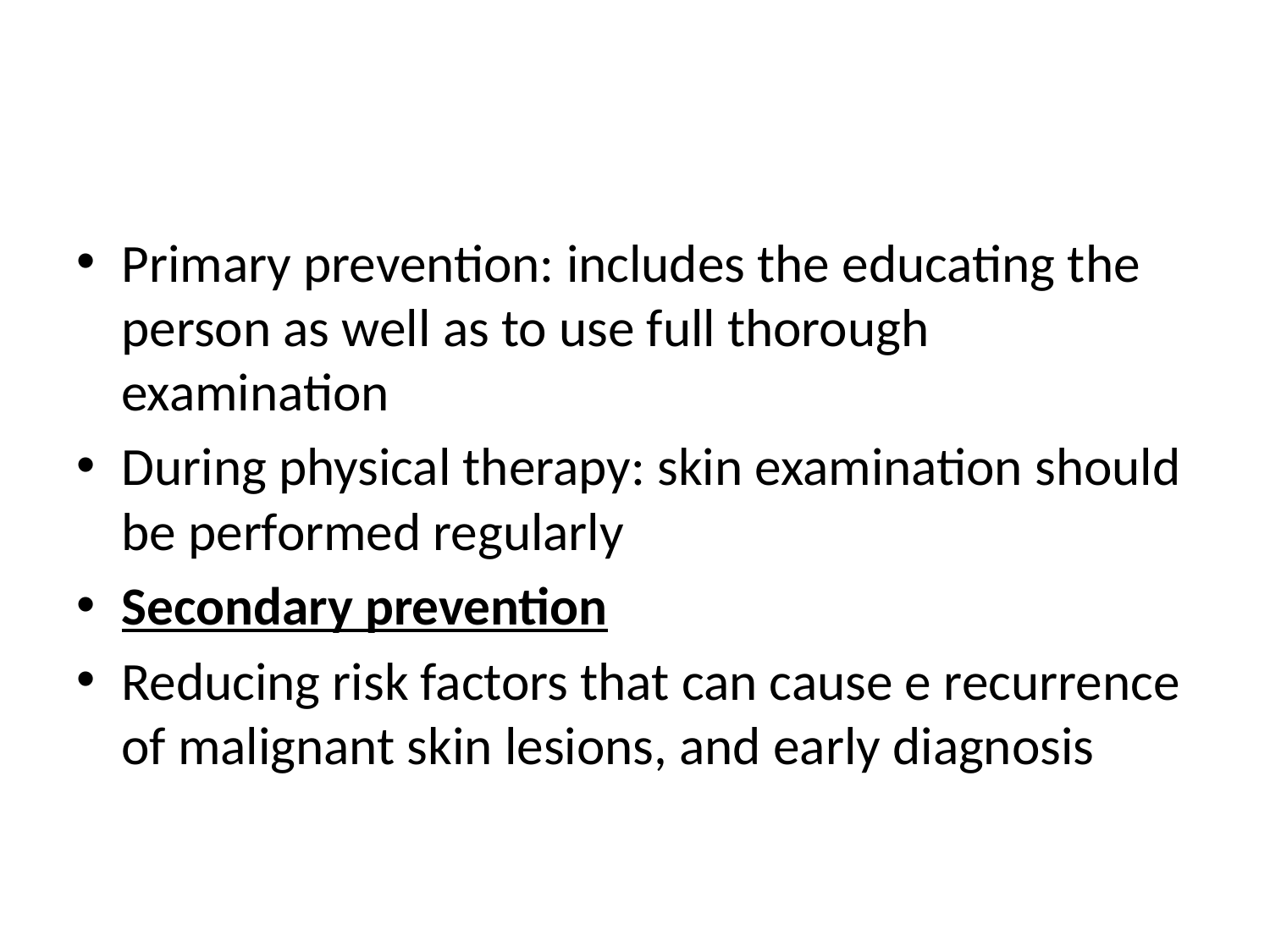

#
Primary prevention: includes the educating the person as well as to use full thorough examination
During physical therapy: skin examination should be performed regularly
Secondary prevention
Reducing risk factors that can cause e recurrence of malignant skin lesions, and early diagnosis